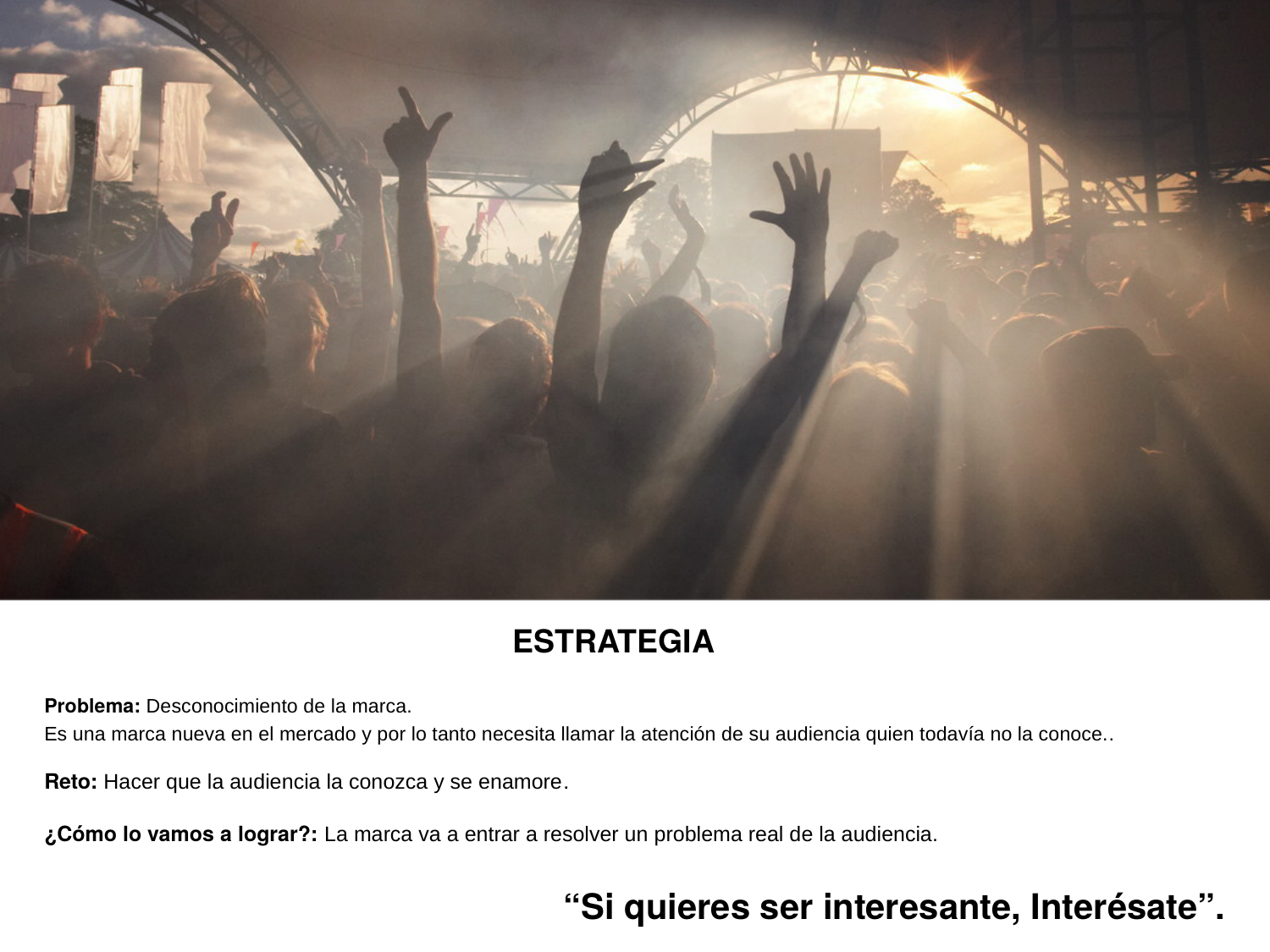

ESTRATEGIA
Problema: Desconocimiento de la marca.
Es una marca nueva en el mercado y por lo tanto necesita llamar la atención de su audiencia quien todavía no la conoce..
Reto: Hacer que la audiencia la conozca y se enamore.
¿Cómo lo vamos a lograr?: La marca va a entrar a resolver un problema real de la audiencia.
“Si quieres ser interesante, Interésate”.